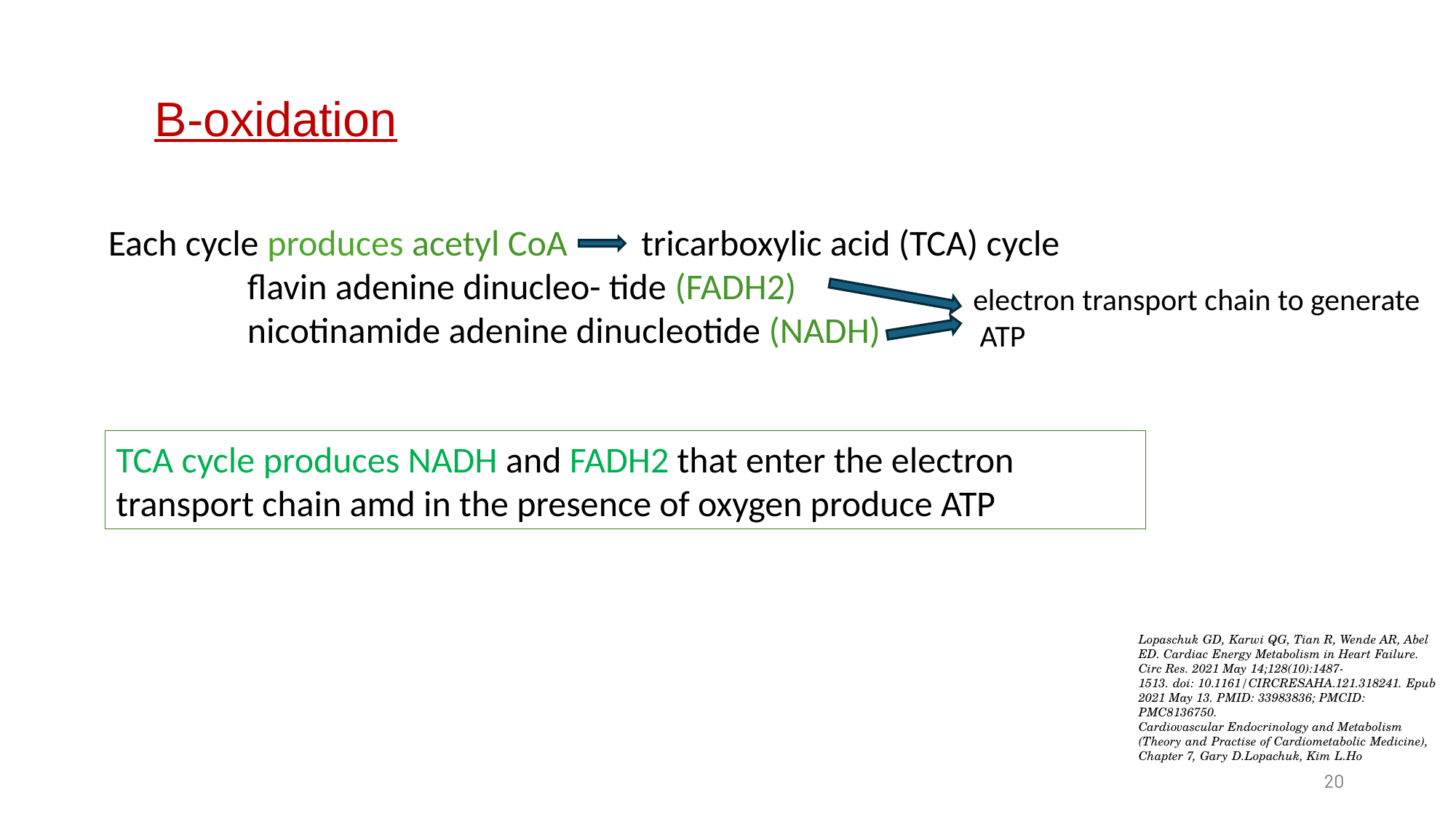

Β-oxidation
  Each cycle produces acetyl CoA         tricarboxylic acid (TCA) cycle
                   flavin adenine dinucleo- tide (FADH2)
                   nicotinamide adenine dinucleotide (NADH)

electron transport chain to generate ATP

TCA cycle produces NADH and FADH2 that enter the electron transport chain amd in the presence of oxygen produce ATP
Lopaschuk GD, Karwi QG, Tian R, Wende AR, Abel ED. Cardiac Energy Metabolism in Heart Failure. Circ Res. 2021 May 14;128(10):1487-1513. doi: 10.1161/CIRCRESAHA.121.318241. Epub 2021 May 13. PMID: 33983836; PMCID: PMC8136750.​​
Cardiovascular Endocrinology and Metabolism (Theory and Practise of Cardiometabolic Medicine), Chapter 7, Gary D.Lopachuk, Kim L.Ho
20